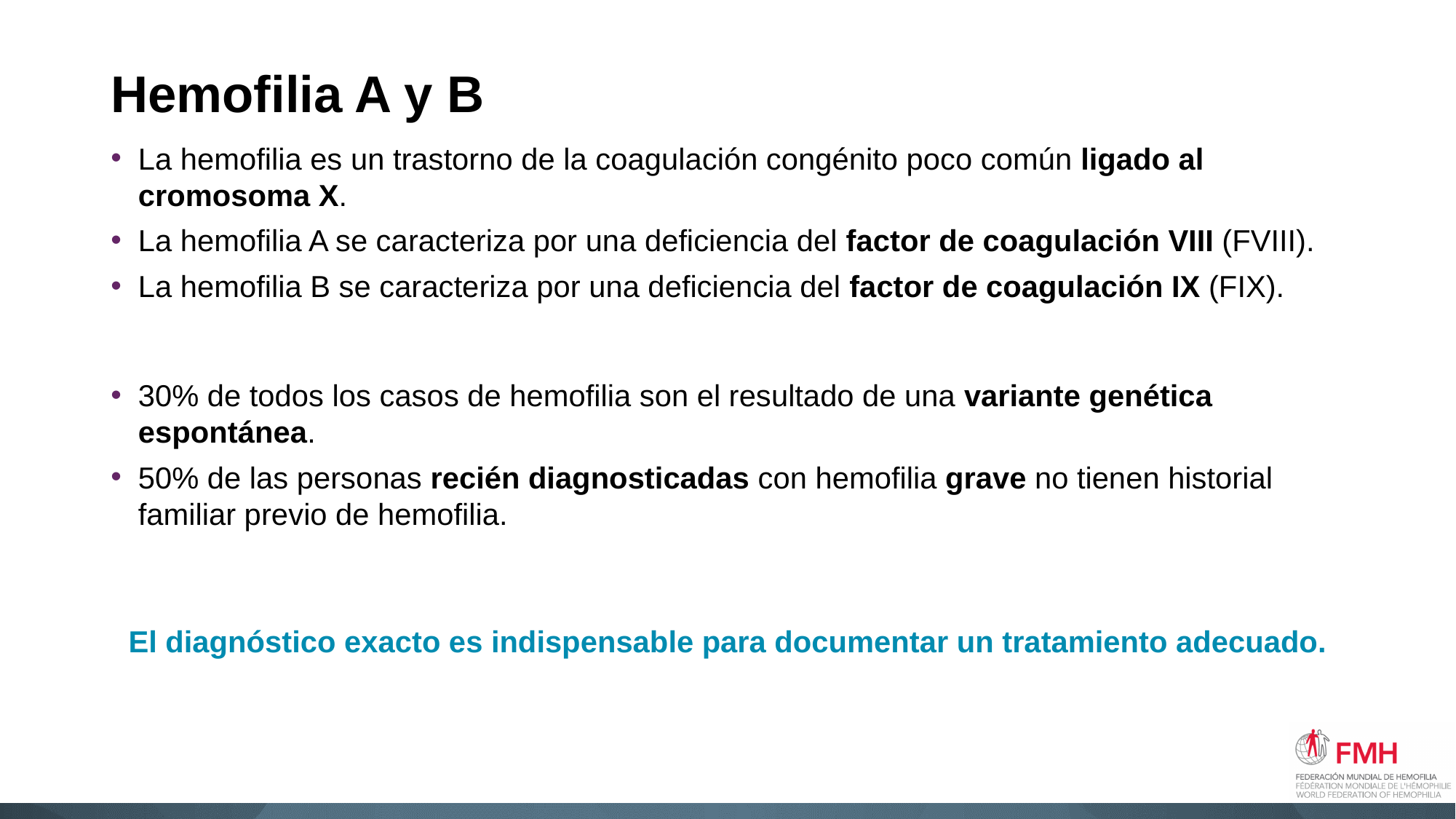

# Hemofilia A y B
La hemofilia es un trastorno de la coagulación congénito poco común ligado al cromosoma X.
La hemofilia A se caracteriza por una deficiencia del factor de coagulación VIII (FVIII).
La hemofilia B se caracteriza por una deficiencia del factor de coagulación IX (FIX).

30% de todos los casos de hemofilia son el resultado de una variante genética espontánea.
50% de las personas recién diagnosticadas con hemofilia grave no tienen historial familiar previo de hemofilia.

El diagnóstico exacto es indispensable para documentar un tratamiento adecuado.